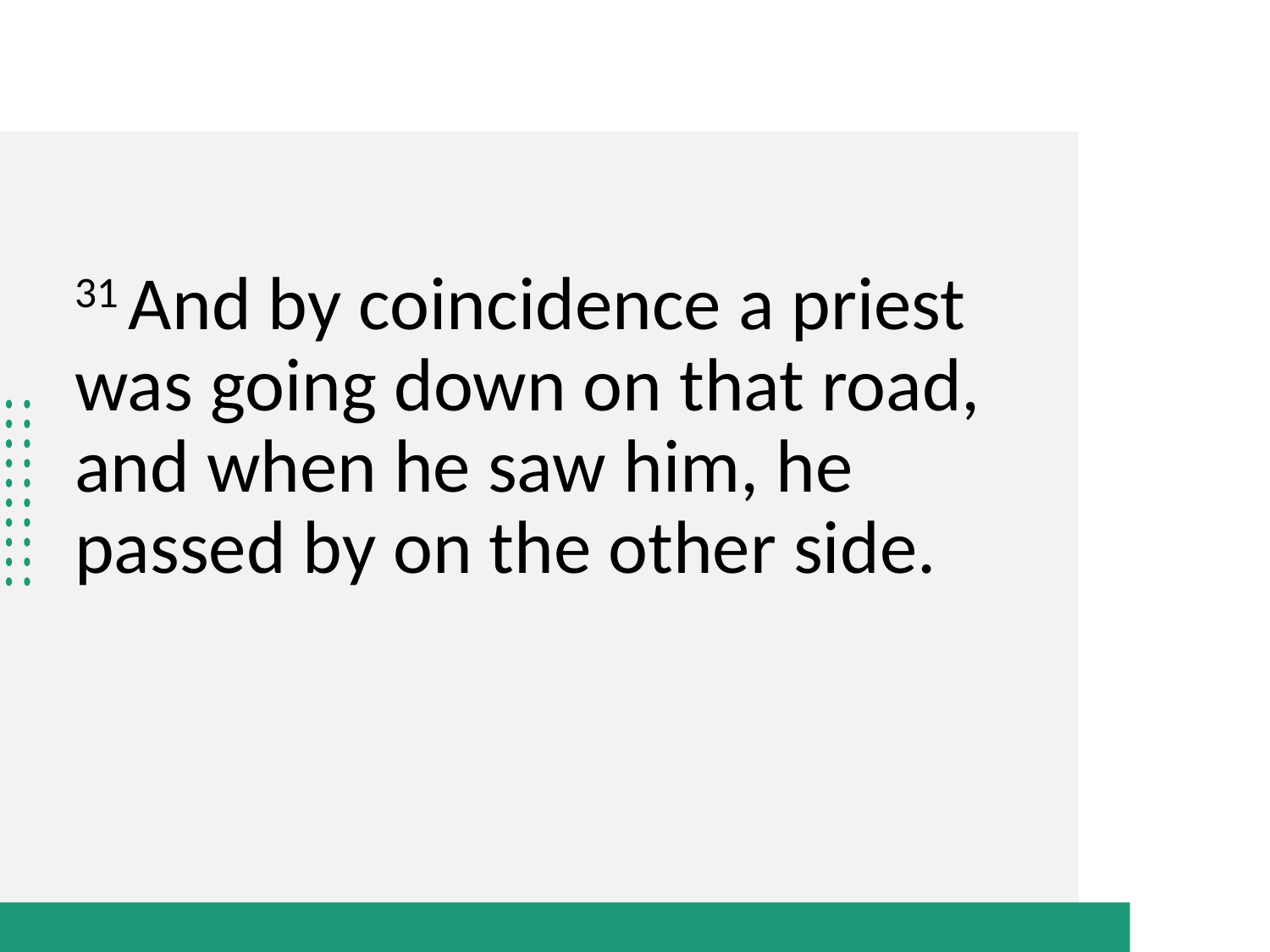

# 31 And by coincidence a priest was going down on that road, and when he saw him, he passed by on the other side.